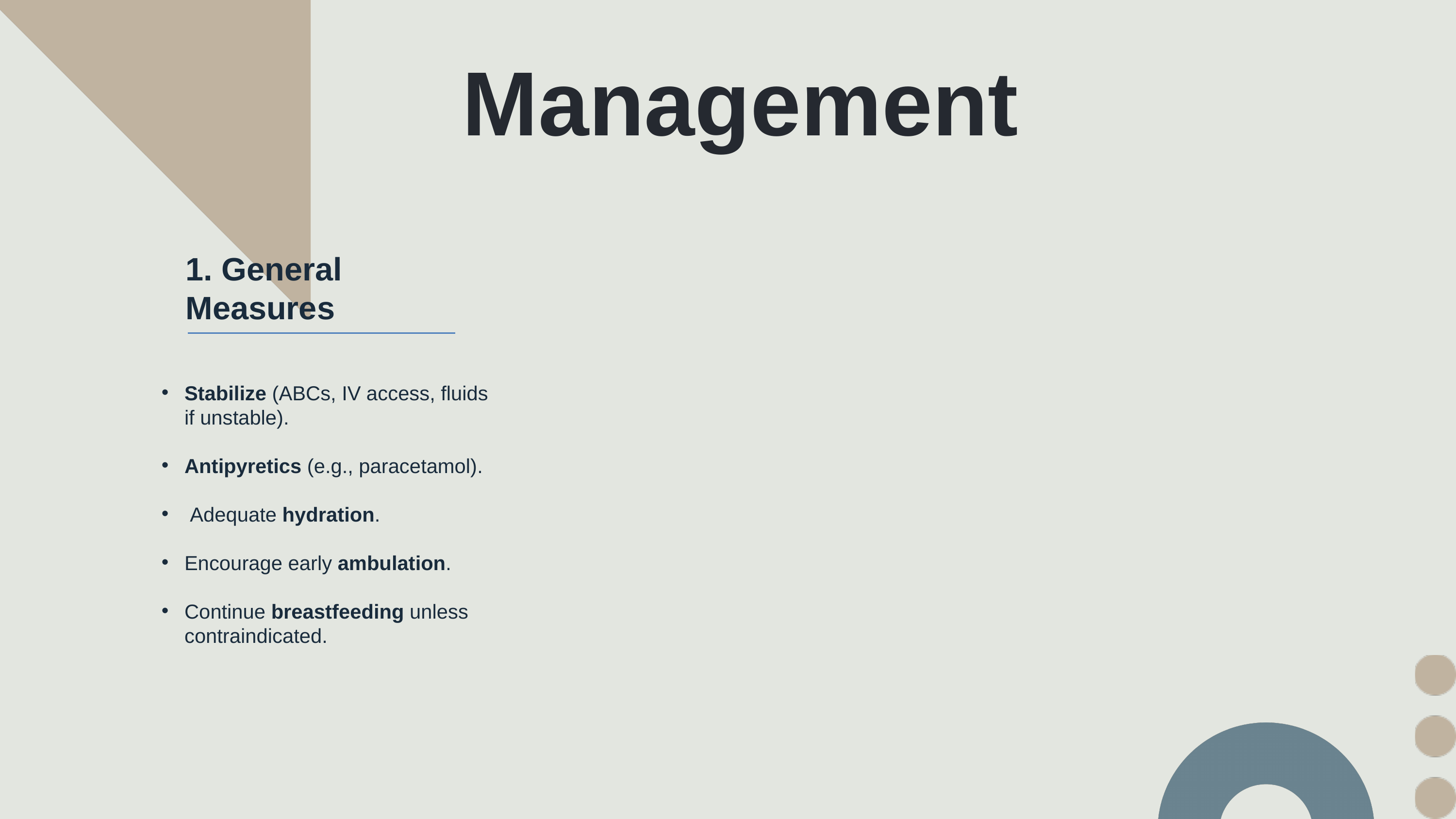

Management

1. General Measures

Stabilize (ABCs, IV access, fluids if unstable).

Antipyretics (e.g., paracetamol).

 Adequate hydration.

Encourage early ambulation.

Continue breastfeeding unless contraindicated.